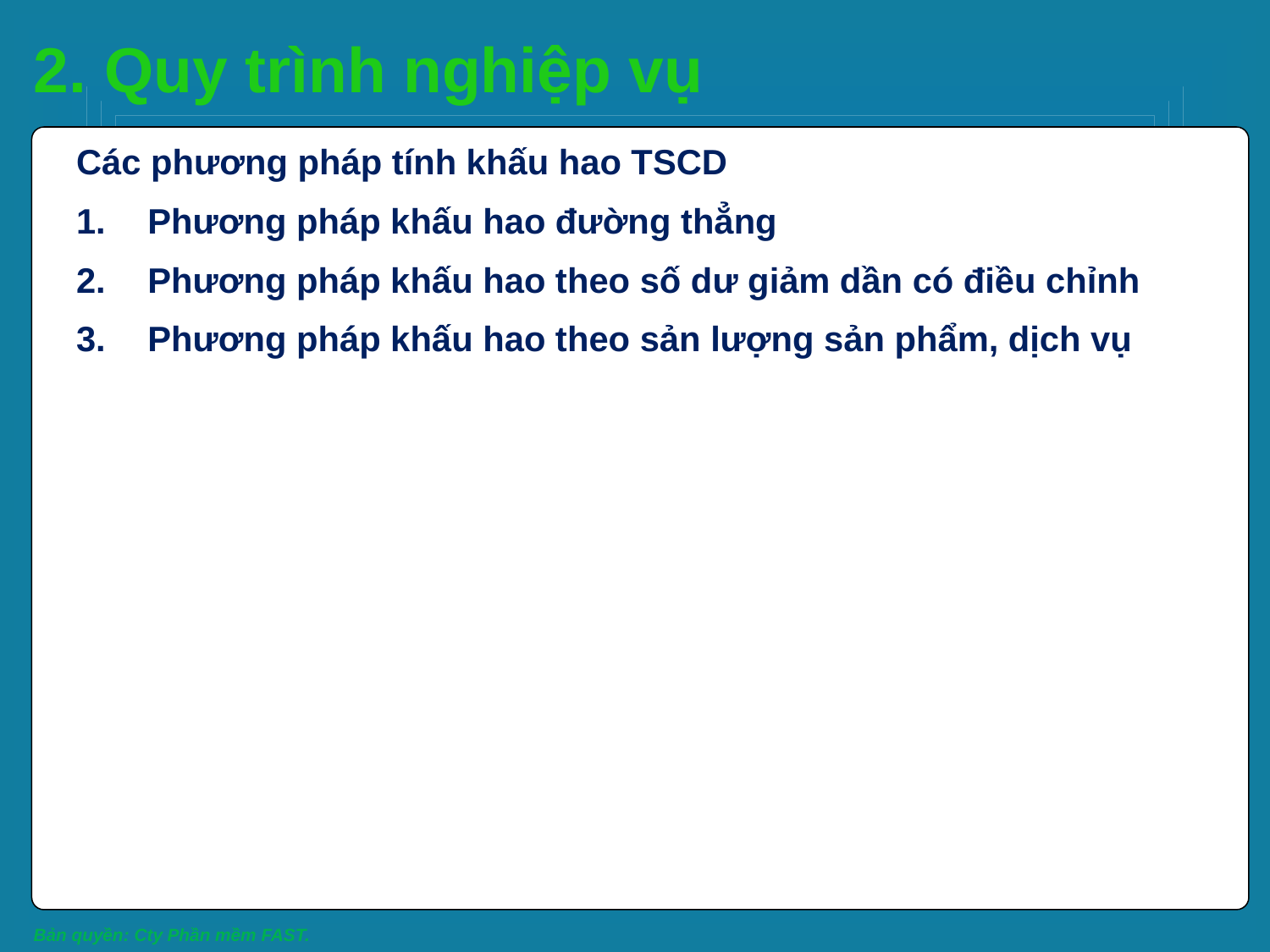

# 2. Quy trình nghiệp vụ
Các phương pháp tính khấu hao TSCD
Phương pháp khấu hao đường thẳng
Phương pháp khấu hao theo số dư giảm dần có điều chỉnh
Phương pháp khấu hao theo sản lượng sản phẩm, dịch vụ